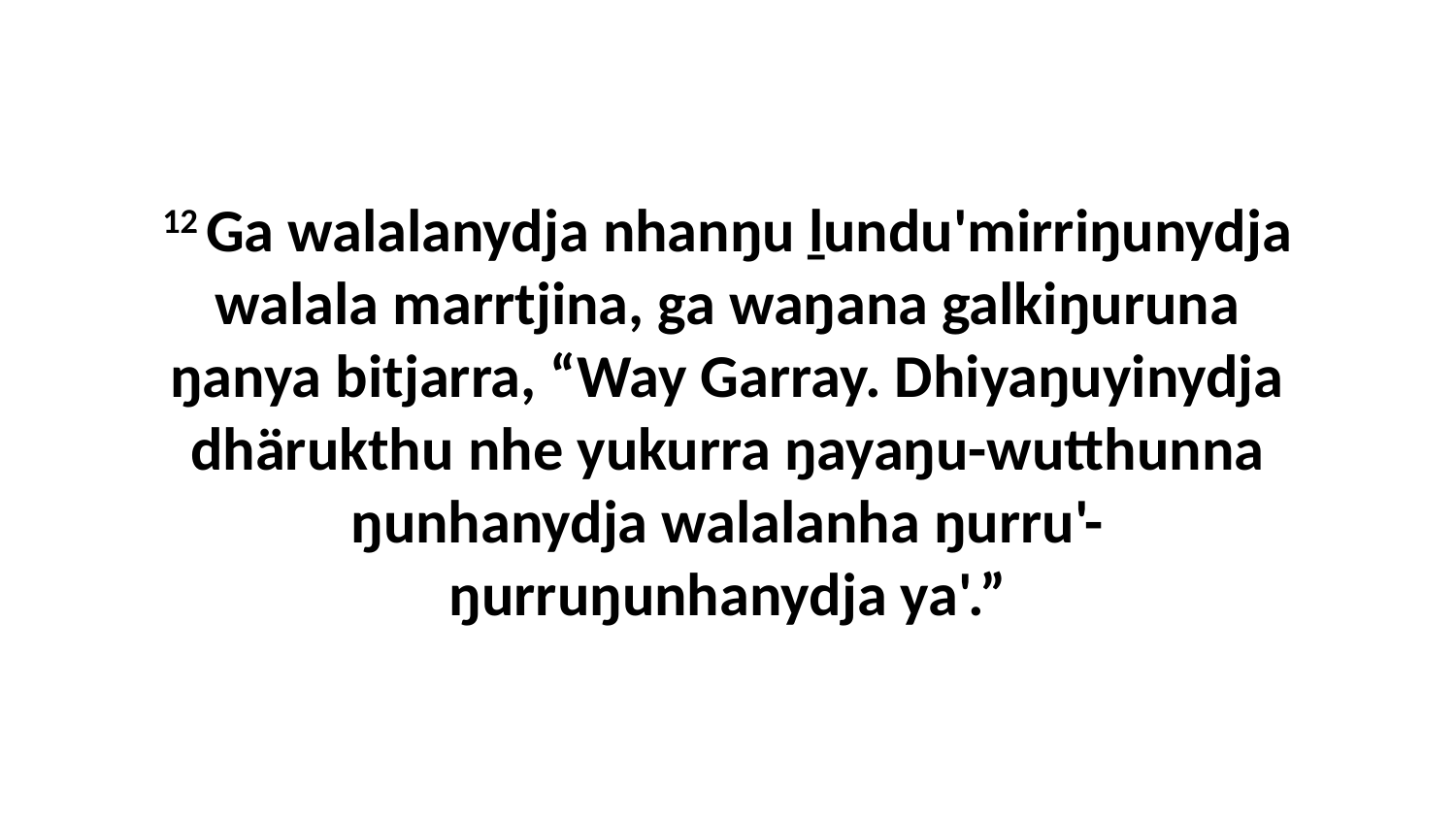

12 Ga walalanydja nhanŋu ḻundu'mirriŋunydja walala marrtjina, ga waŋana galkiŋuruna ŋanya bitjarra, “Way Garray. Dhiyaŋuyinydja dhärukthu nhe yukurra ŋayaŋu-wutthunna ŋunhanydja walalanha ŋurru'-ŋurruŋunhanydja ya'.”